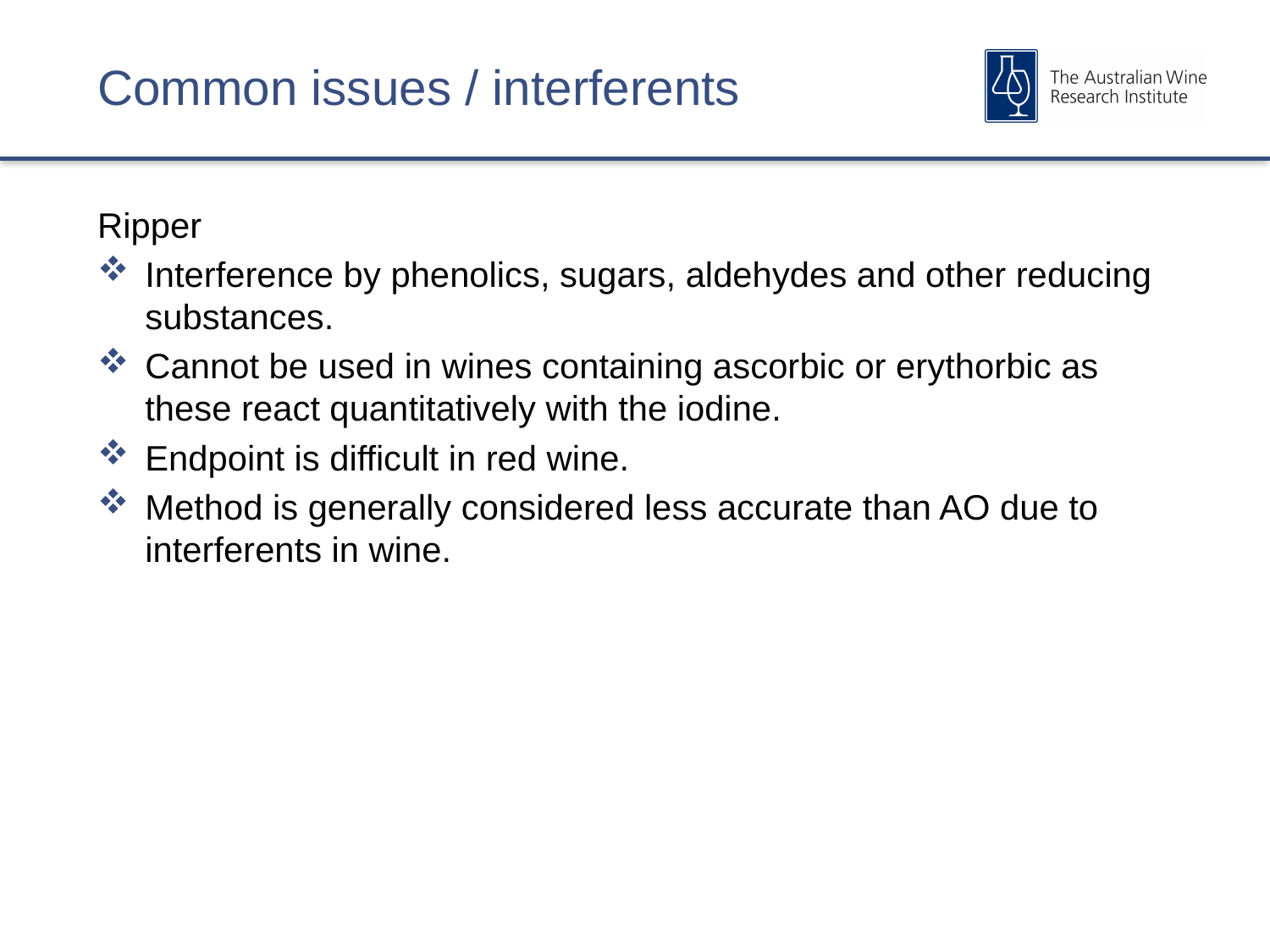

# Common issues / interferents
Ripper
Interference by phenolics, sugars, aldehydes and other reducing substances.
Cannot be used in wines containing ascorbic or erythorbic as these react quantitatively with the iodine.
Endpoint is difficult in red wine.
Method is generally considered less accurate than AO due to interferents in wine.